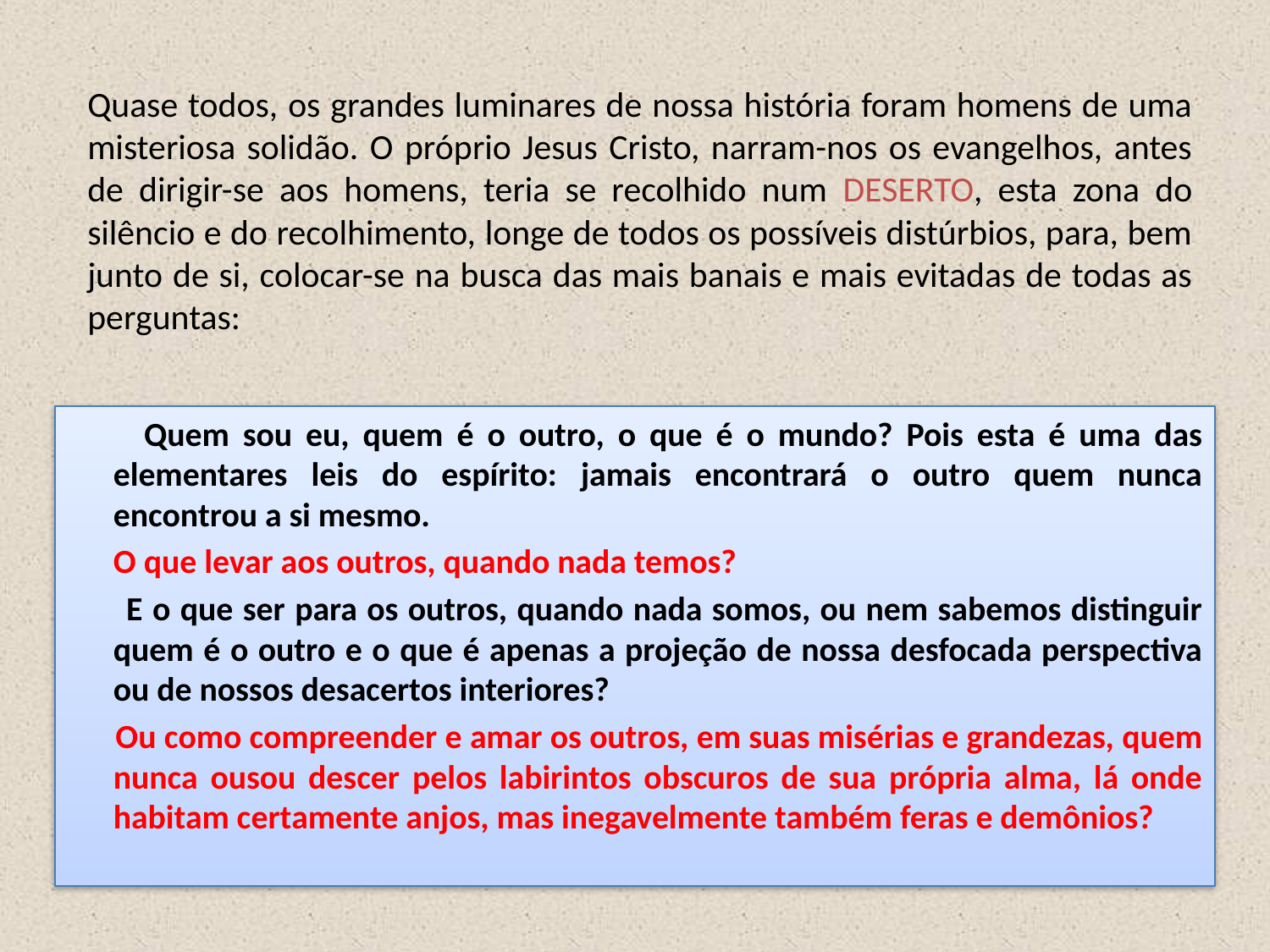

Quase todos, os grandes luminares de nossa história foram homens de uma misteriosa solidão. O próprio Jesus Cristo, narram-nos os evangelhos, antes de dirigir-se aos homens, teria se recolhido num DESERTO, esta zona do silêncio e do recolhimento, longe de todos os possíveis distúrbios, para, bem junto de si, colocar-se na busca das mais banais e mais evitadas de todas as perguntas:
      Quem sou eu, quem é o outro, o que é o mundo? Pois esta é uma das elementares leis do espírito: jamais encontrará o outro quem nunca encontrou a si mesmo.
      O que levar aos outros, quando nada temos?
      E o que ser para os outros, quando nada somos, ou nem sabemos distinguir quem é o outro e o que é apenas a projeção de nossa desfocada perspectiva ou de nossos desacertos interiores?
      Ou como compreender e amar os outros, em suas misérias e grandezas, quem nunca ousou descer pelos labirintos obscuros de sua própria alma, lá onde habitam certamente anjos, mas inegavelmente também feras e demônios?